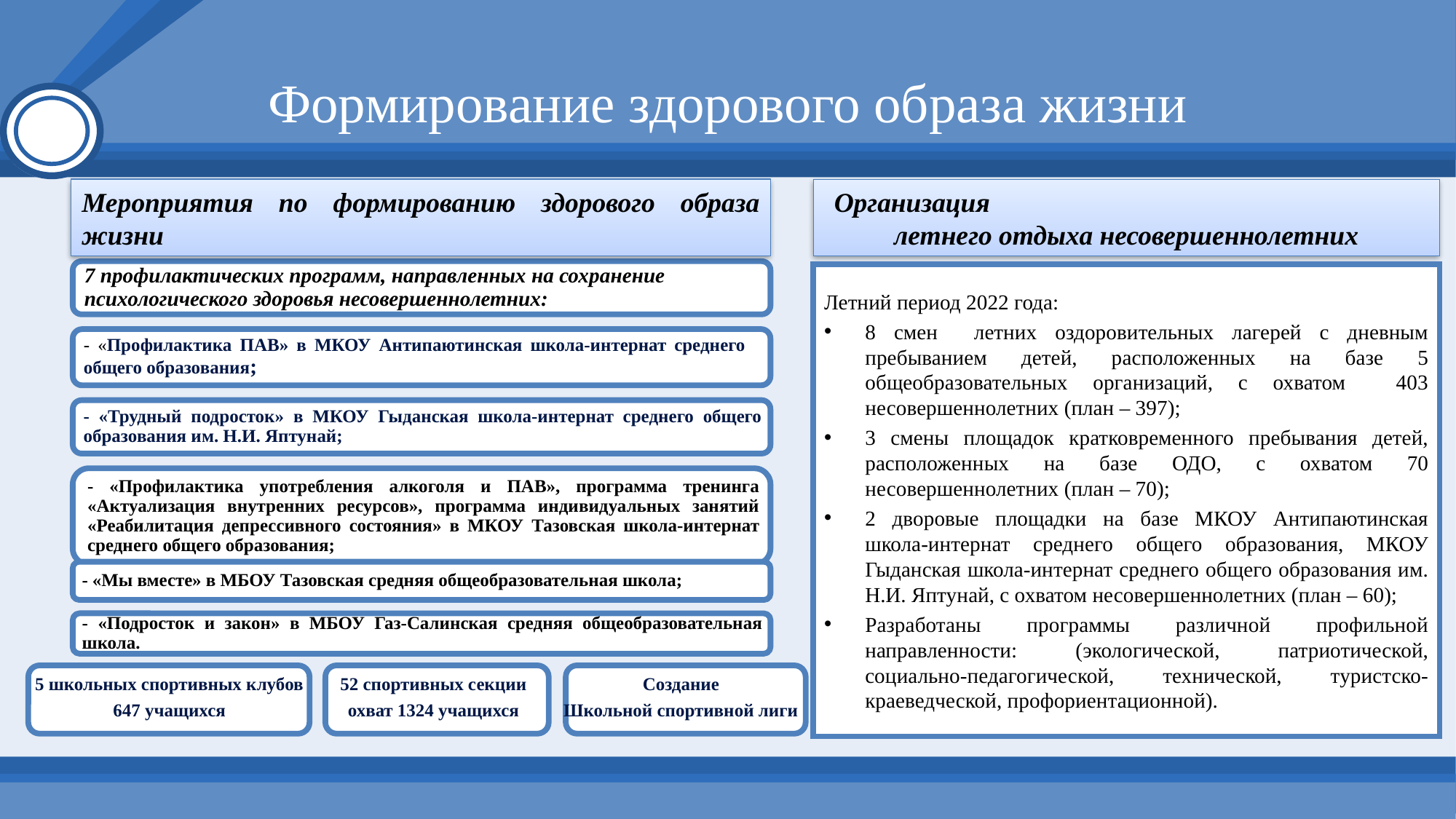

# Формирование здорового образа жизни
Мероприятия по формированию здорового образа жизни
Организация                                                               летнего отдыха несовершеннолетних

7 профилактических программ, направленных на сохранение психологического здоровья несовершеннолетних:
- «Профилактика ПАВ» в МКОУ Антипаютинская школа-интернат среднего   общего образования;
- «Трудный подросток» в МКОУ Гыданская школа-интернат среднего общего образования им. Н.И. Яптунай;
- «Профилактика употребления алкоголя и ПАВ», программа тренинга «Актуализация внутренних ресурсов», программа индивидуальных занятий «Реабилитация депрессивного состояния» в МКОУ Тазовская школа-интернат среднего общего образования;
- «Мы вместе» в МБОУ Тазовская средняя общеобразовательная школа;
- «Подросток и закон» в МБОУ Газ-Салинская средняя общеобразовательная школа.
Летний период 2022 года:
8 смен  летних оздоровительных лагерей с дневным пребыванием детей, расположенных на базе 5 общеобразовательных организаций, с охватом  403 несовершеннолетних (план – 397);
3 смены площадок кратковременного пребывания детей, расположенных на базе ОДО, с охватом 70 несовершеннолетних (план – 70);
2 дворовые площадки на базе МКОУ Антипаютинская школа-интернат среднего общего образования, МКОУ Гыданская школа-интернат среднего общего образования им. Н.И. Яптунай, с охватом несовершеннолетних (план – 60);
Разработаны программы различной профильной направленности: (экологической, патриотической, социально-педагогической, технической, туристско-краеведческой, профориентационной).

5 школьных спортивных клубов
647 учащихся

52 спортивных секции
охват 1324 учащихся
Создание
Школьной спортивной лиги